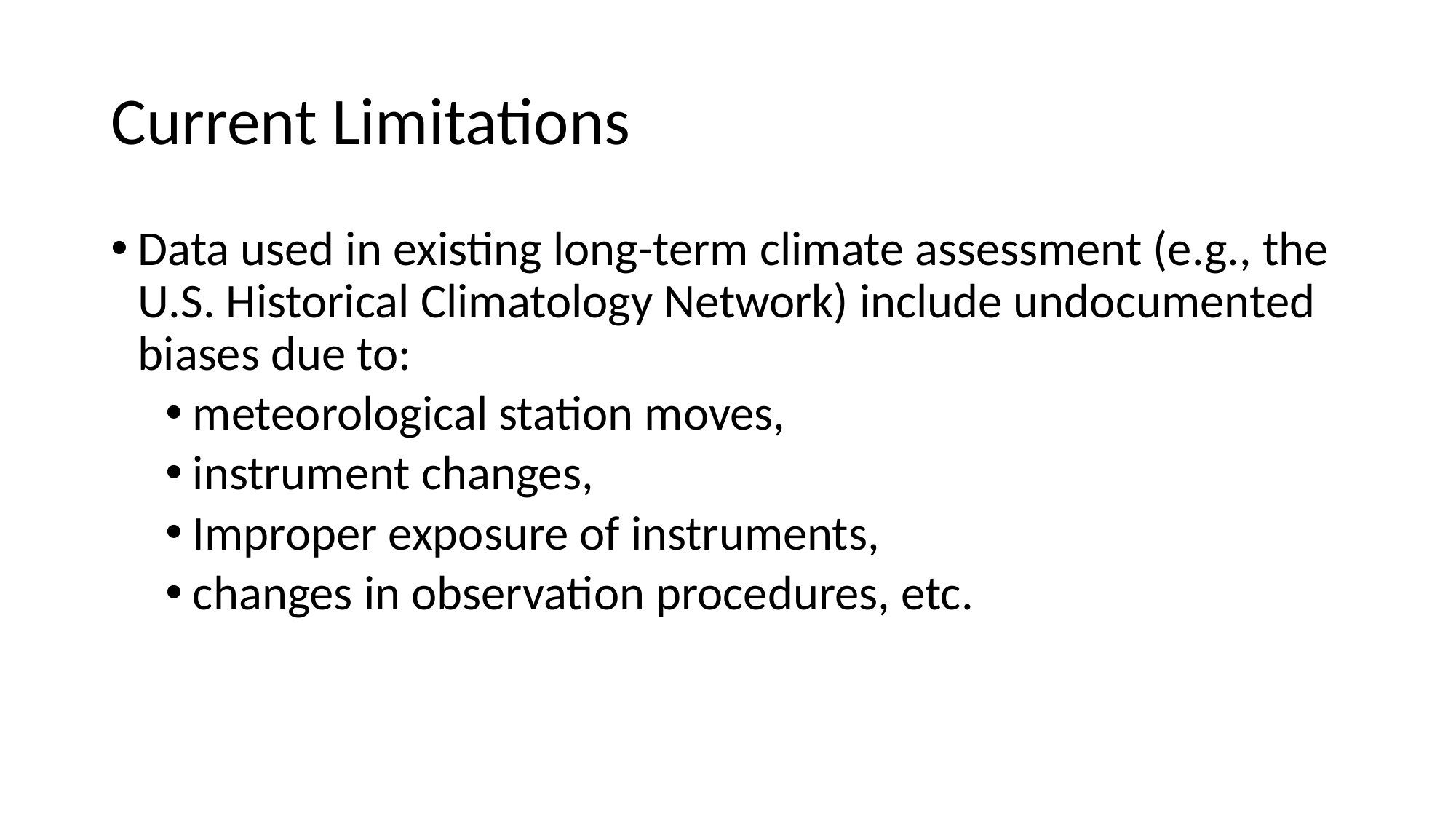

# Current Limitations
Data used in existing long-term climate assessment (e.g., the U.S. Historical Climatology Network) include undocumented biases due to:
meteorological station moves,
instrument changes,
Improper exposure of instruments,
changes in observation procedures, etc.